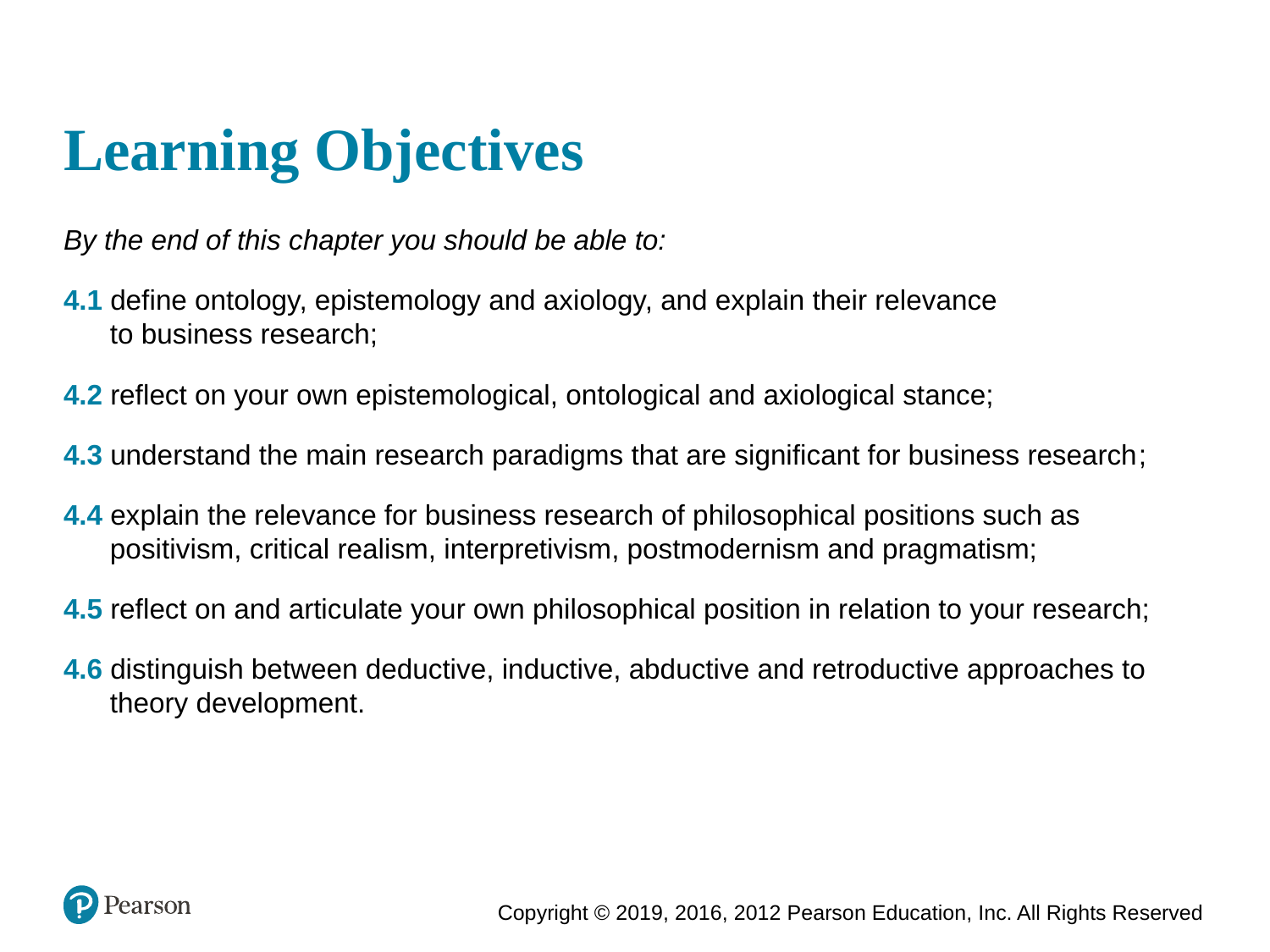

# Learning Objectives
By the end of this chapter you should be able to:
4.1 define ontology, epistemology and axiology, and explain their relevance
to business research;
4.2 reflect on your own epistemological, ontological and axiological stance;
4.3 understand the main research paradigms that are significant for business research;
4.4 explain the relevance for business research of philosophical positions such as positivism, critical realism, interpretivism, postmodernism and pragmatism;
4.5 reflect on and articulate your own philosophical position in relation to your research;
4.6 distinguish between deductive, inductive, abductive and retroductive approaches to theory development.